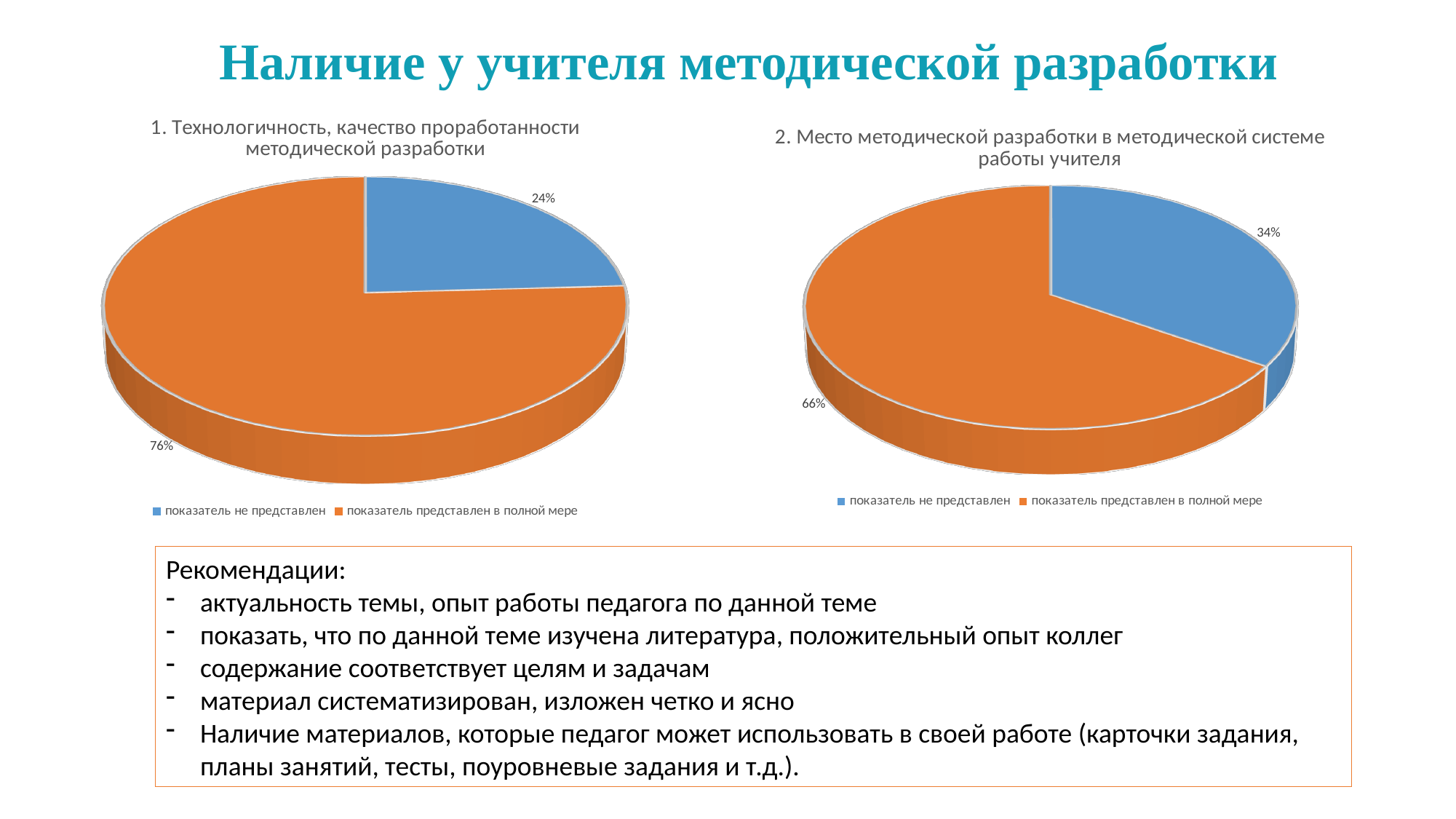

# Наличие у учителя методической разработки

[unsupported chart]

[unsupported chart]

Рекомендации:
актуальность темы, опыт работы педагога по данной теме
показать, что по данной теме изучена литература, положительный опыт коллег
содержание соответствует целям и задачам
материал систематизирован, изложен четко и ясно
Наличие материалов, которые педагог может использовать в своей работе (карточки задания, планы занятий, тесты, поуровневые задания и т.д.).